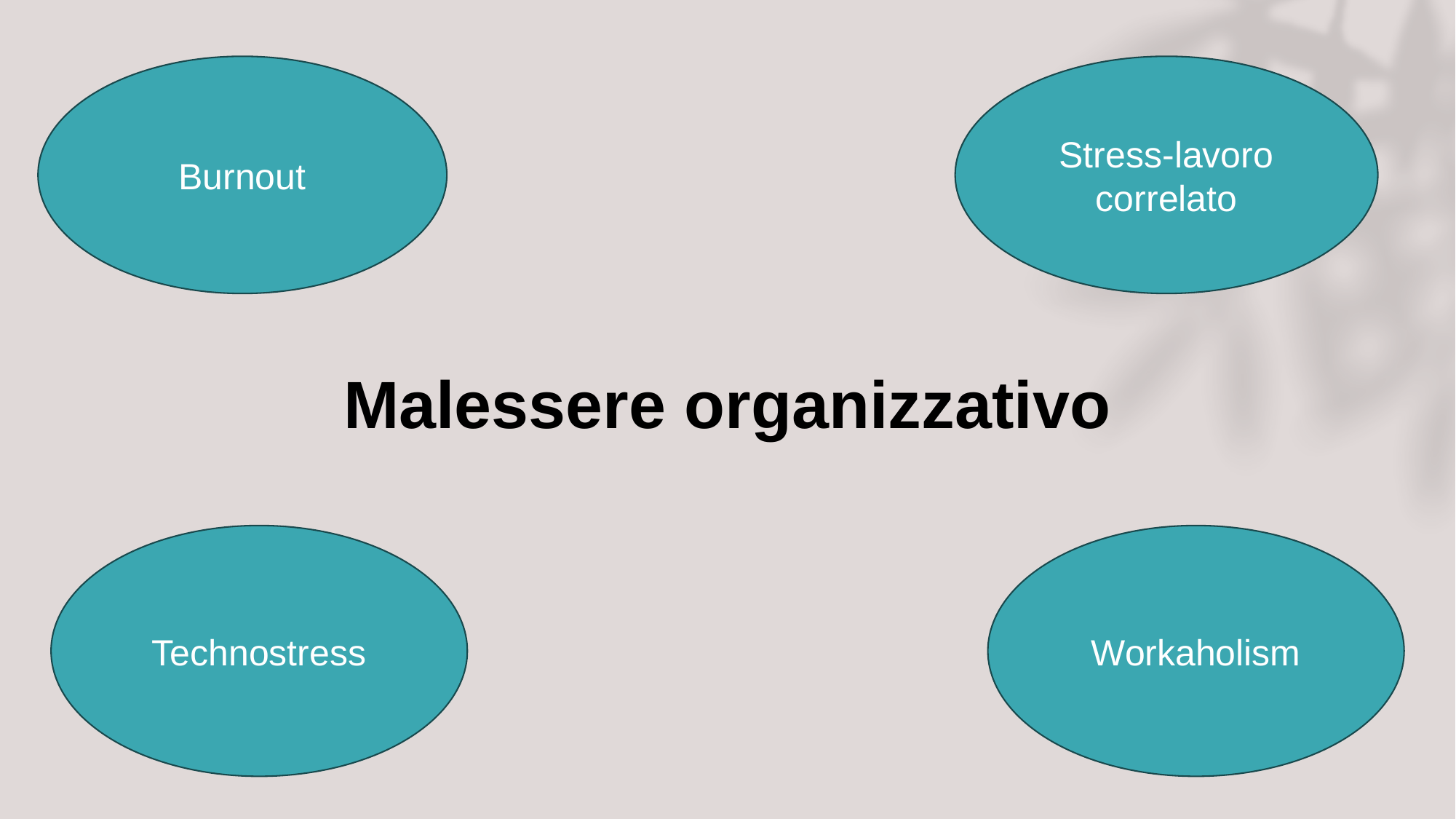

Burnout
Stress-lavoro correlato
# Malessere organizzativo
Technostress
Workaholism